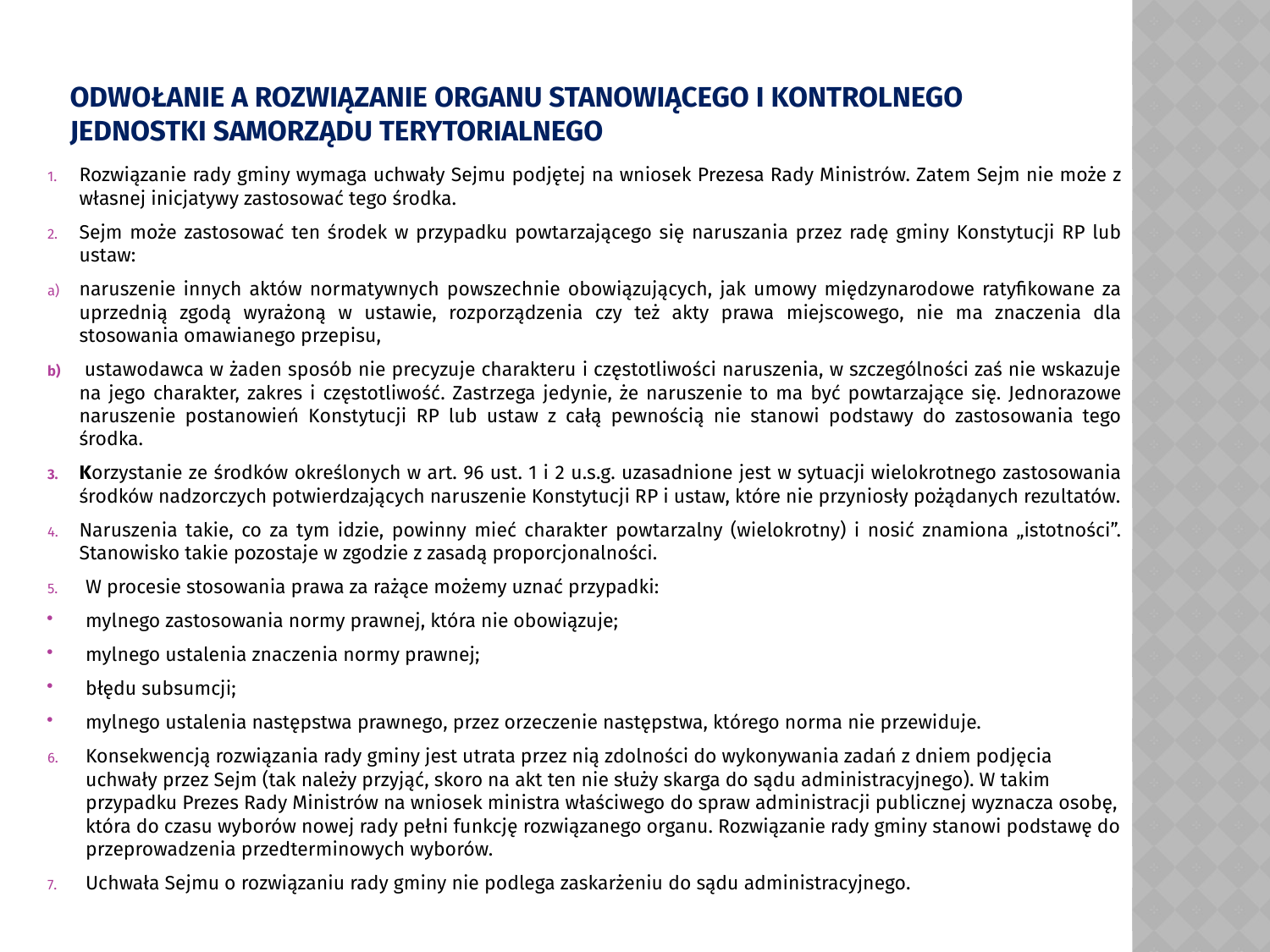

# Odwołanie a rozwiązanie organu stanowiącego i kontrolnego jednostki samorządu terytorialnego
Rozwiązanie rady gminy wymaga uchwały Sejmu podjętej na wniosek Prezesa Rady Ministrów. Zatem Sejm nie może z własnej inicjatywy zastosować tego środka.
Sejm może zastosować ten środek w przypadku powtarzającego się naruszania przez radę gminy Konstytucji RP lub ustaw:
naruszenie innych aktów normatywnych powszechnie obowiązujących, jak umowy międzynarodowe ratyfikowane za uprzednią zgodą wyrażoną w ustawie, rozporządzenia czy też akty prawa miejscowego, nie ma znaczenia dla stosowania omawianego przepisu,
 ustawodawca w żaden sposób nie precyzuje charakteru i częstotliwości naruszenia, w szczególności zaś nie wskazuje na jego charakter, zakres i częstotliwość. Zastrzega jedynie, że naruszenie to ma być powtarzające się. Jednorazowe naruszenie postanowień Konstytucji RP lub ustaw z całą pewnością nie stanowi podstawy do zastosowania tego środka.
Korzystanie ze środków określonych w art. 96 ust. 1 i 2 u.s.g. uzasadnione jest w sytuacji wielokrotnego zastosowania środków nadzorczych potwierdzających naruszenie Konstytucji RP i ustaw, które nie przyniosły pożądanych rezultatów.
Naruszenia takie, co za tym idzie, powinny mieć charakter powtarzalny (wielokrotny) i nosić znamiona „istotności”. Stanowisko takie pozostaje w zgodzie z zasadą proporcjonalności.
W procesie stosowania prawa za rażące możemy uznać przypadki:
mylnego zastosowania normy prawnej, która nie obowiązuje;
mylnego ustalenia znaczenia normy prawnej;
błędu subsumcji;
mylnego ustalenia następstwa prawnego, przez orzeczenie następstwa, którego norma nie przewiduje.
Konsekwencją rozwiązania rady gminy jest utrata przez nią zdolności do wykonywania zadań z dniem podjęcia uchwały przez Sejm (tak należy przyjąć, skoro na akt ten nie służy skarga do sądu administracyjnego). W takim przypadku Prezes Rady Ministrów na wniosek ministra właściwego do spraw administracji publicznej wyznacza osobę, która do czasu wyborów nowej rady pełni funkcję rozwiązanego organu. Rozwiązanie rady gminy stanowi podstawę do przeprowadzenia przedterminowych wyborów.
Uchwała Sejmu o rozwiązaniu rady gminy nie podlega zaskarżeniu do sądu administracyjnego.